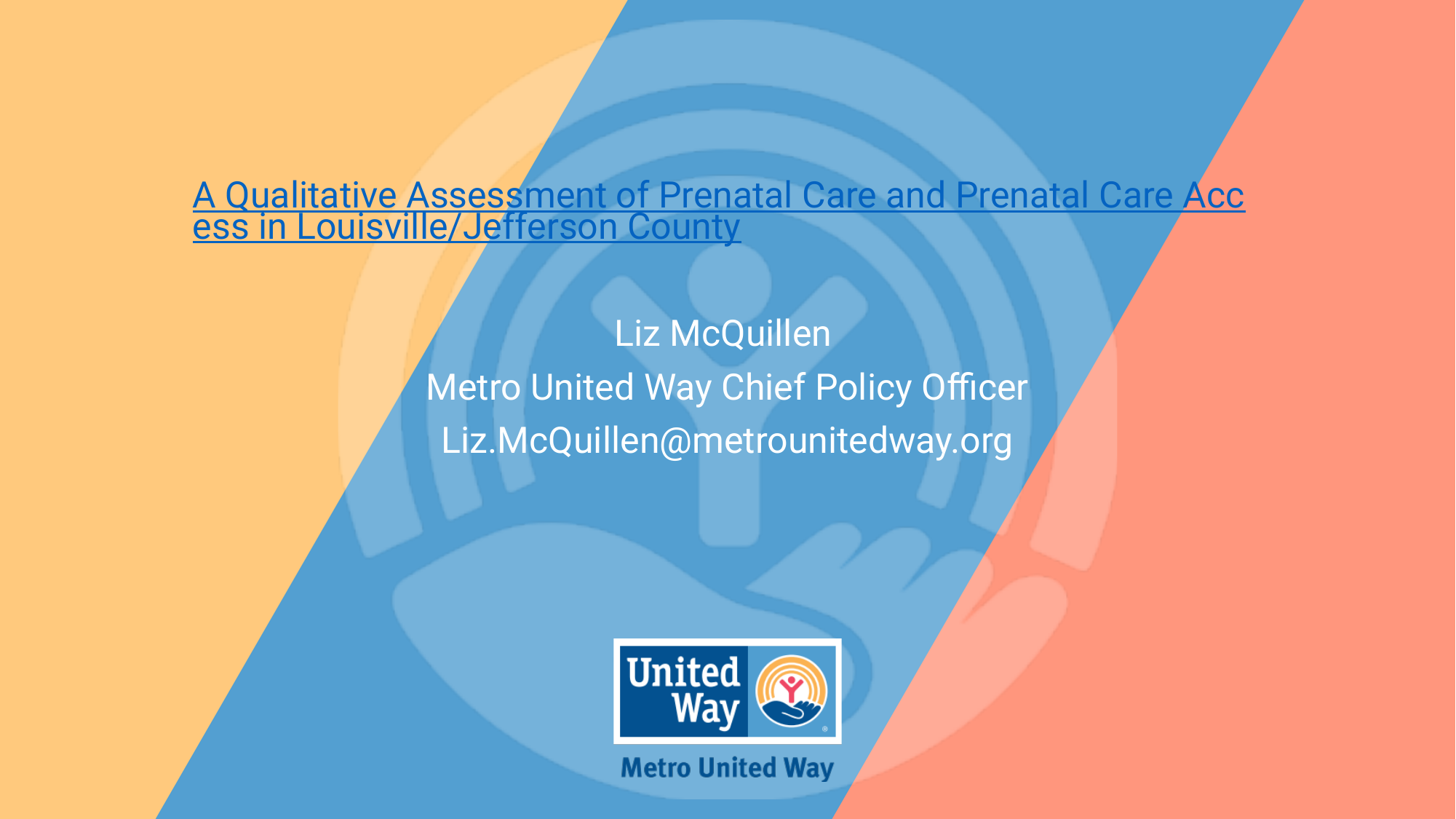

A Qualitative Assessment of Prenatal Care and Prenatal Care Access in Louisville/Jefferson County

Liz McQuillen
Metro United Way Chief Policy Officer
Liz.McQuillen@metrounitedway.org